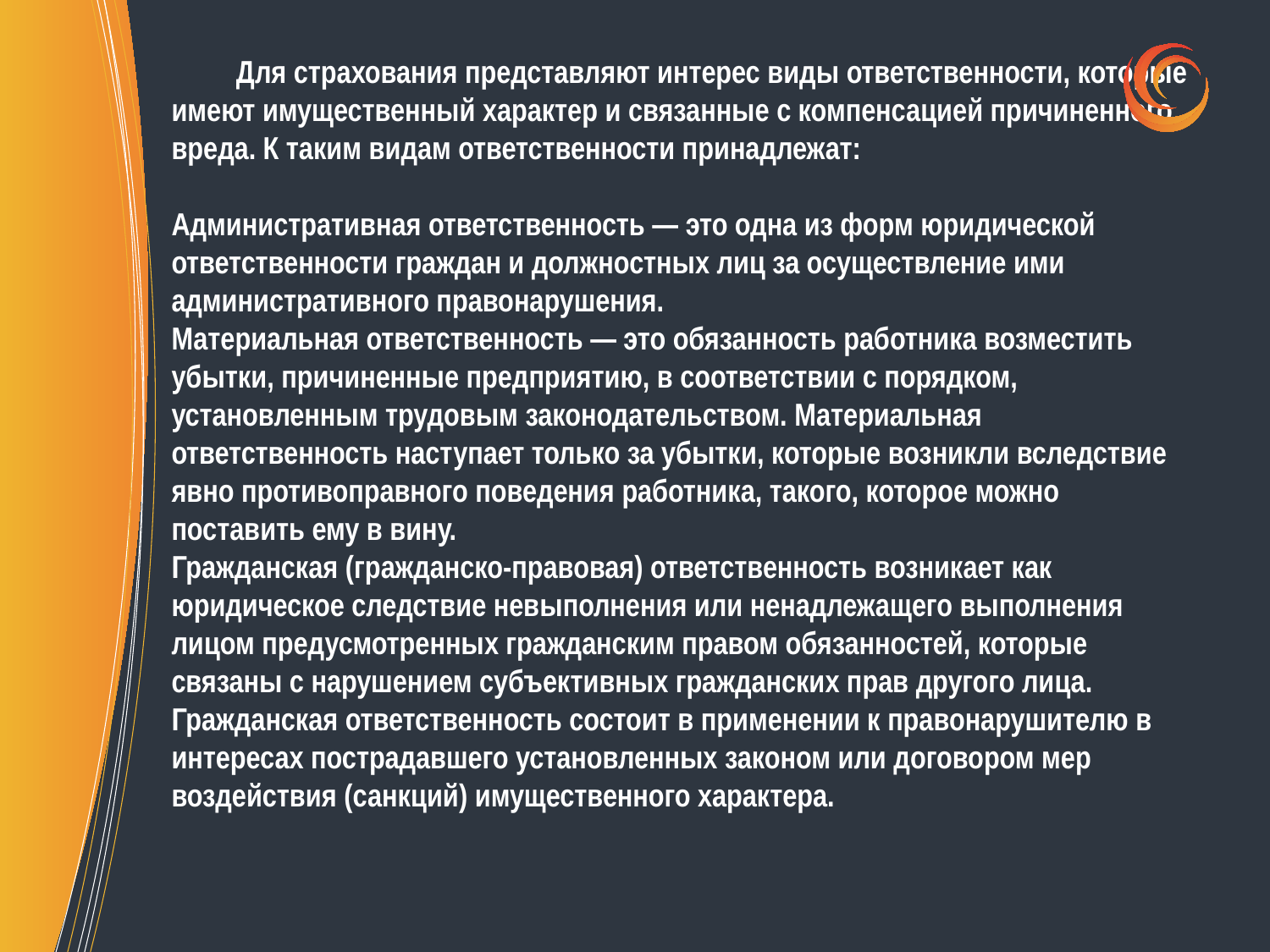

Для страхования представляют интерес виды ответственности, которые имеют имущественный характер и связанные с компенсацией причиненного вреда. К таким видам ответственности принадлежат:

Административная ответственность — это одна из форм юридической ответственности граждан и должностных лиц за осуществление ими административного правонарушения.
Материальная ответственность — это обязанность работника возместить убытки, причиненные предприятию, в соответствии с порядком, установленным трудовым законодательством. Материальная ответственность наступает только за убытки, которые возникли вследствие явно противоправного поведения работника, такого, которое можно поставить ему в вину.
Гражданская (гражданско-правовая) ответственность возникает как юридическое следствие невыполнения или ненадлежащего выполнения лицом предусмотренных гражданским правом обязанностей, которые связаны с нарушением субъективных гражданских прав другого лица. Гражданская ответственность состоит в применении к правонарушителю в интересах пострадавшего установленных законом или договором мер воздействия (санкций) имущественного характера.